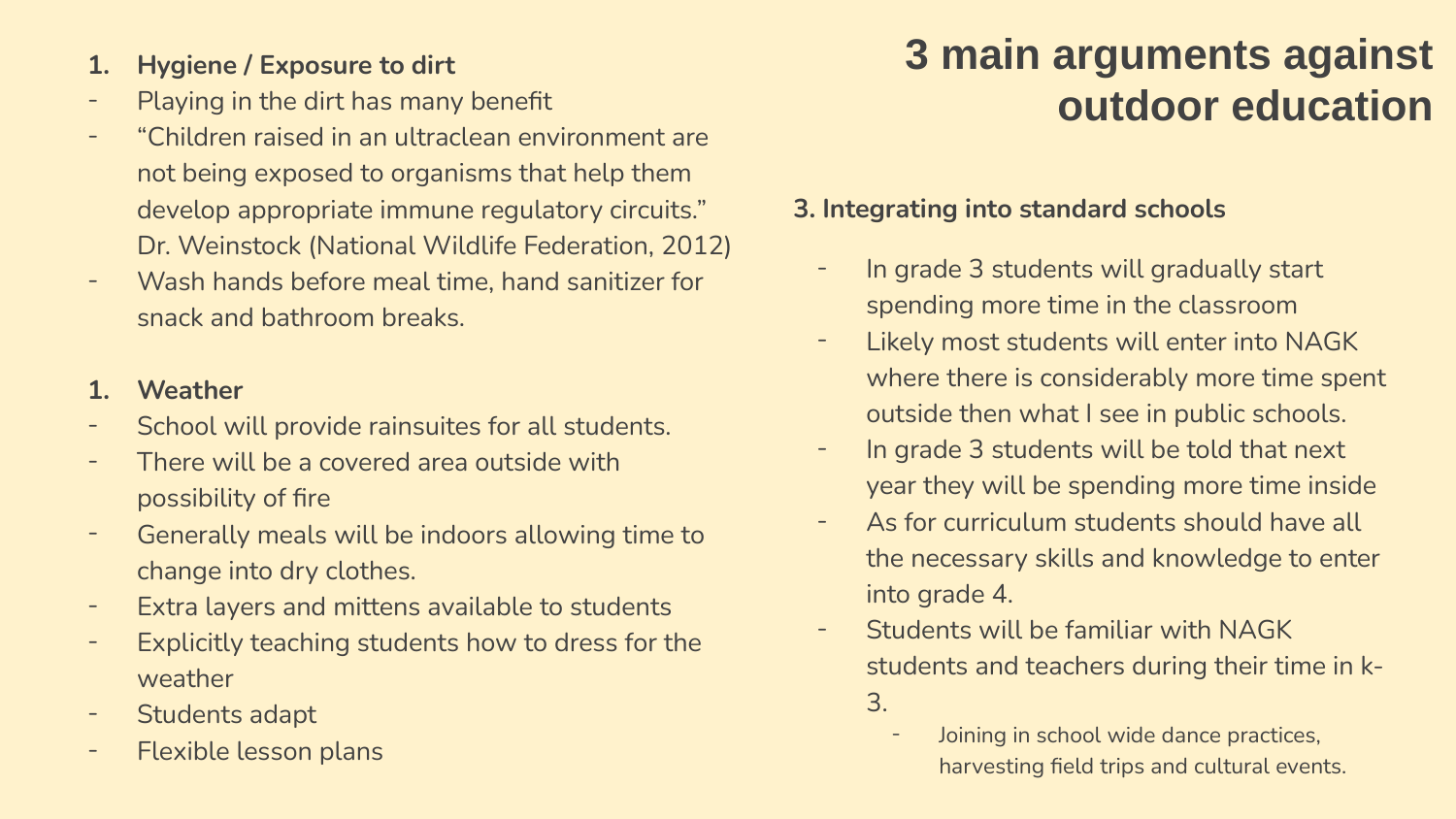

3 main arguments against outdoor education
Hygiene / Exposure to dirt
Playing in the dirt has many benefit
“Children raised in an ultraclean environment are not being exposed to organisms that help them develop appropriate immune regulatory circuits.” Dr. Weinstock (National Wildlife Federation, 2012)
Wash hands before meal time, hand sanitizer for snack and bathroom breaks.

Weather
School will provide rainsuites for all students.
There will be a covered area outside with possibility of fire
Generally meals will be indoors allowing time to change into dry clothes.
Extra layers and mittens available to students
Explicitly teaching students how to dress for the weather
Students adapt
Flexible lesson plans
3. Integrating into standard schools
In grade 3 students will gradually start spending more time in the classroom
Likely most students will enter into NAGK where there is considerably more time spent outside then what I see in public schools.
In grade 3 students will be told that next year they will be spending more time inside
As for curriculum students should have all the necessary skills and knowledge to enter into grade 4.
Students will be familiar with NAGK students and teachers during their time in k-3.
Joining in school wide dance practices, harvesting field trips and cultural events.